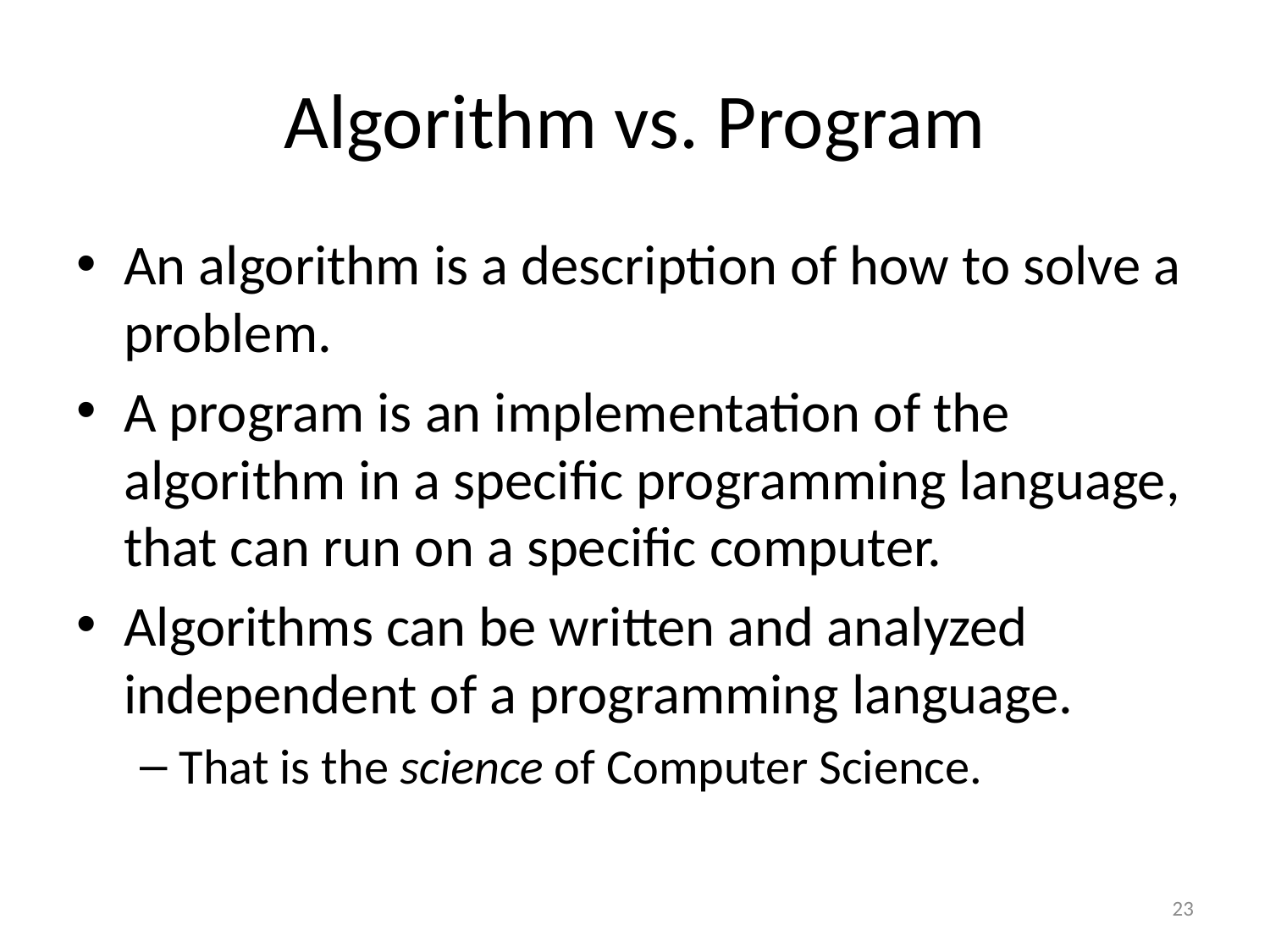

# Algorithm vs. Program
An algorithm is a description of how to solve a problem.
A program is an implementation of the algorithm in a specific programming language, that can run on a specific computer.
Algorithms can be written and analyzed independent of a programming language.
That is the science of Computer Science.
23